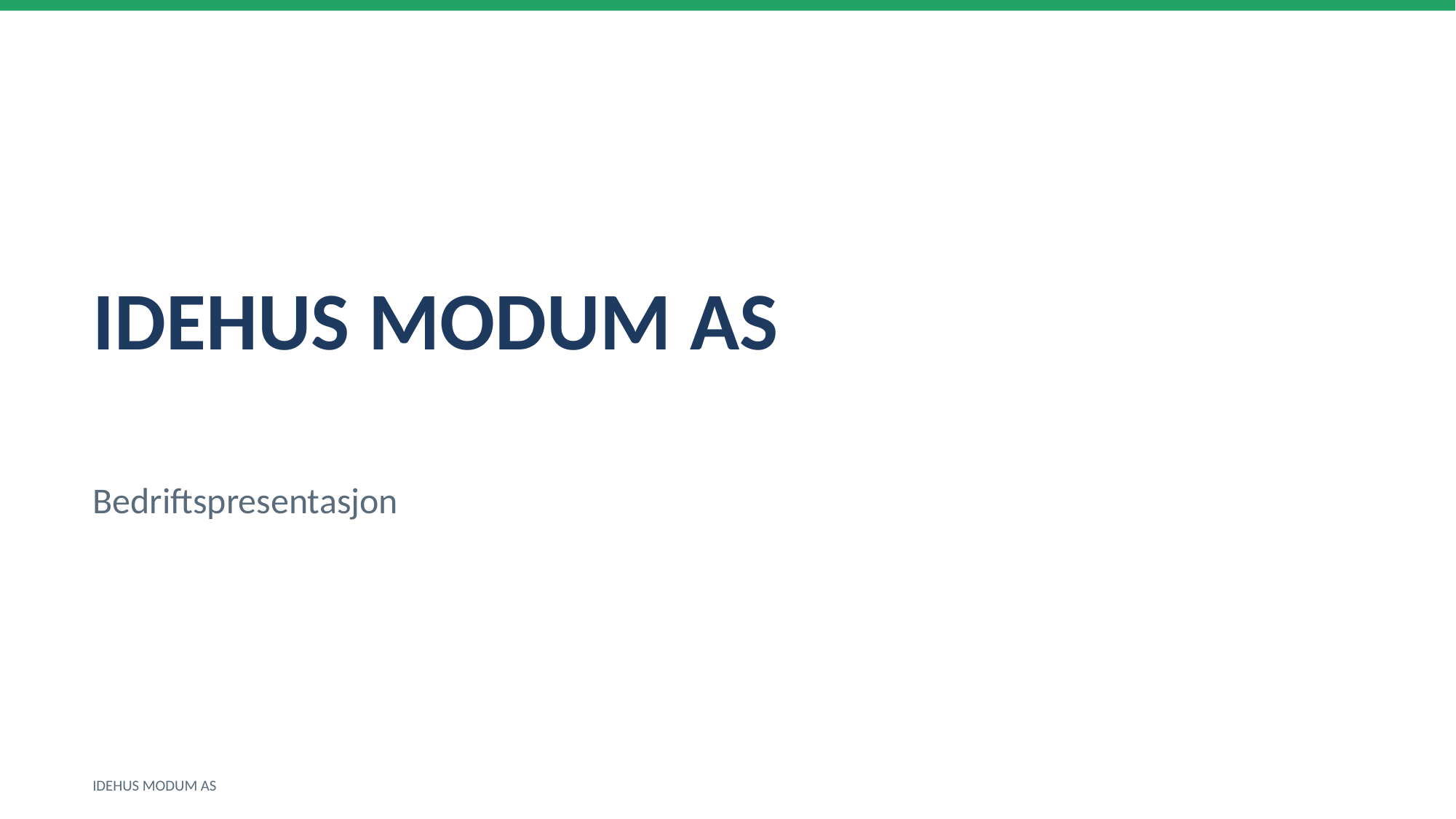

IDEHUS MODUM AS
Bedriftspresentasjon
IDEHUS MODUM AS